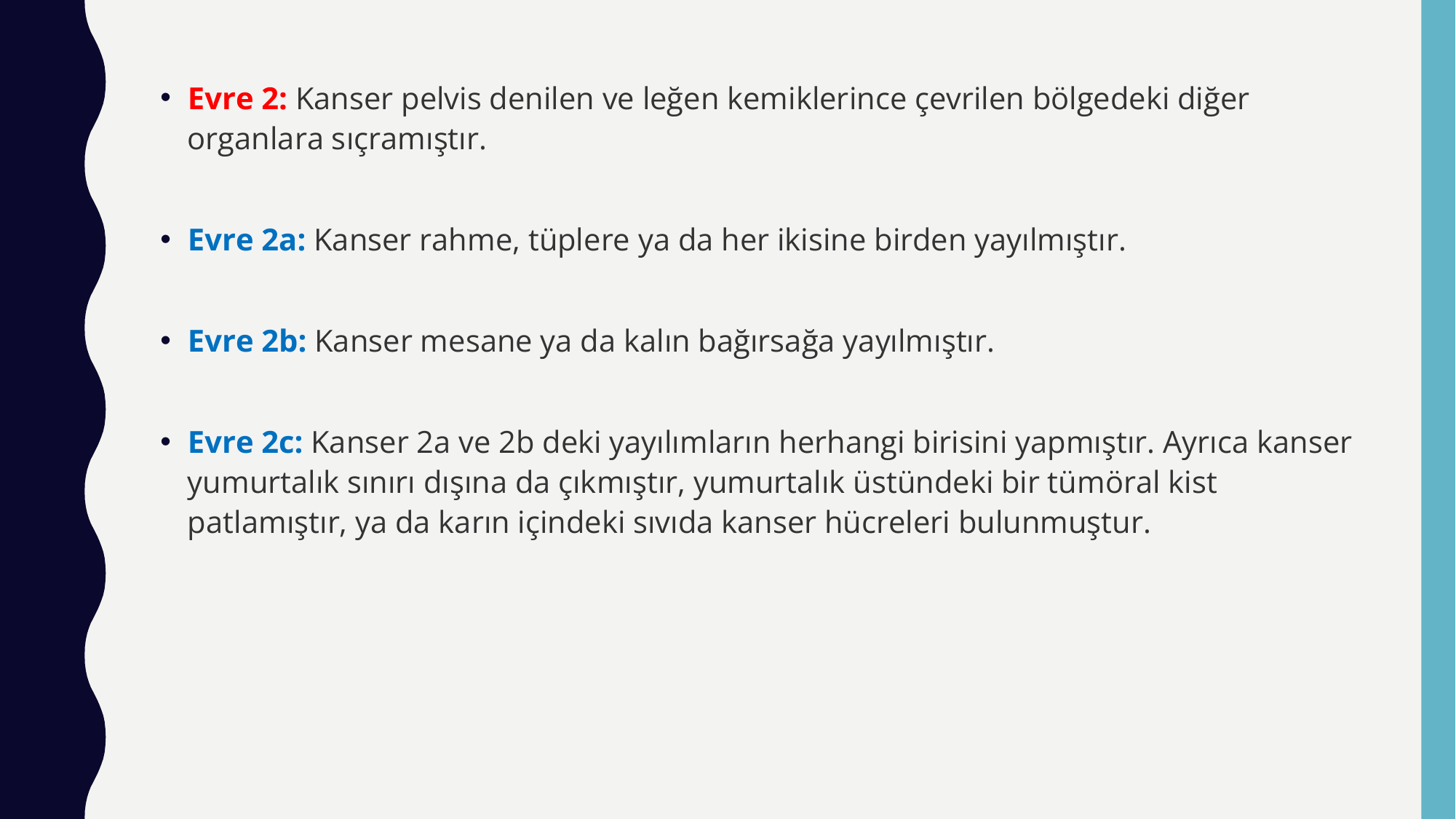

Evre 2: Kanser pelvis denilen ve leğen kemiklerince çevrilen bölgedeki diğer organlara sıçramıştır.

Evre 2a: Kanser rahme, tüplere ya da her ikisine birden yayılmıştır.

Evre 2b: Kanser mesane ya da kalın bağırsağa yayılmıştır.

Evre 2c: Kanser 2a ve 2b deki yayılımların herhangi birisini yapmıştır. Ayrıca kanser yumurtalık sınırı dışına da çıkmıştır, yumurtalık üstündeki bir tümöral kist patlamıştır, ya da karın içindeki sıvıda kanser hücreleri bulunmuştur.